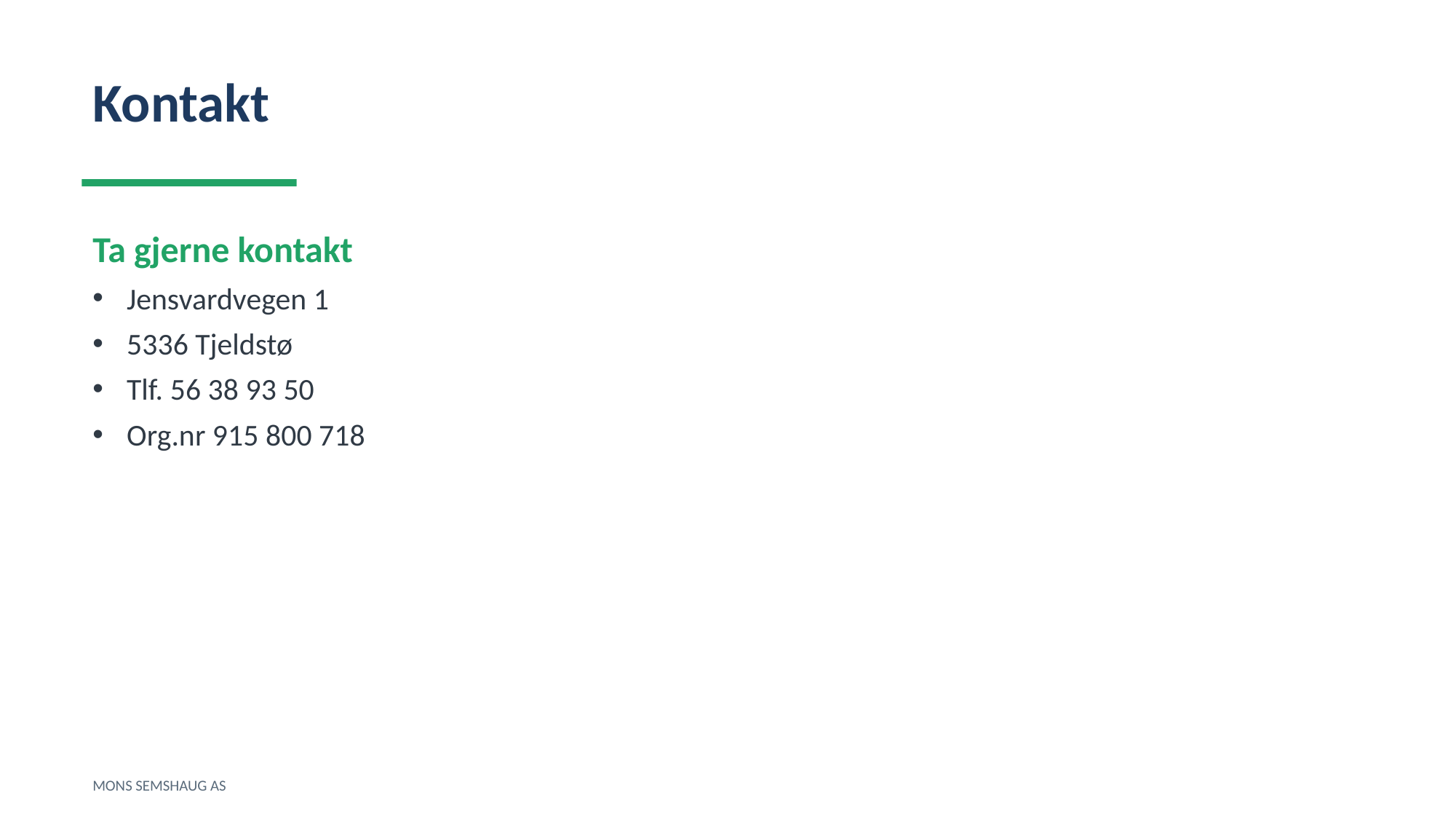

Kontakt

Ta gjerne kontakt
Jensvardvegen 1
5336 Tjeldstø
Tlf. 56 38 93 50
Org.nr 915 800 718
MONS SEMSHAUG AS